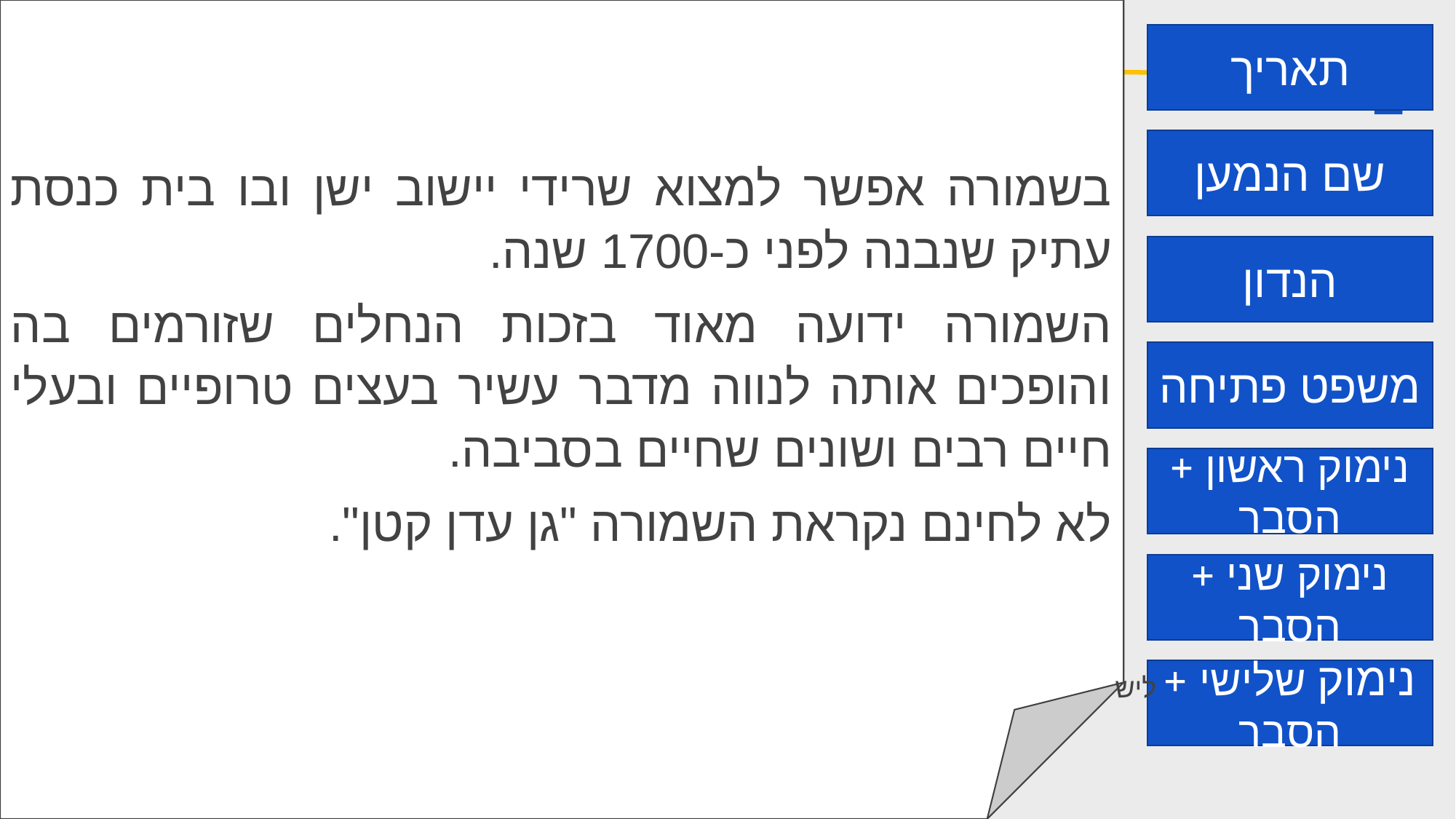

בשמורה אפשר למצוא שרידי יישוב ישן ובו בית כנסת עתיק שנבנה לפני כ-1700 שנה.
השמורה ידועה מאוד בזכות הנחלים שזורמים בה והופכים אותה לנווה מדבר עשיר בעצים טרופיים ובעלי חיים רבים ושונים שחיים בסביבה.
לא לחינם נקראת השמורה "גן עדן קטן".

תאריך

שם הנמען
הנדון
משפט פתיחה
נימוק ראשון + הסבר
נימוק שני + הסבר
נימוק שלישי + הסבר
ליש